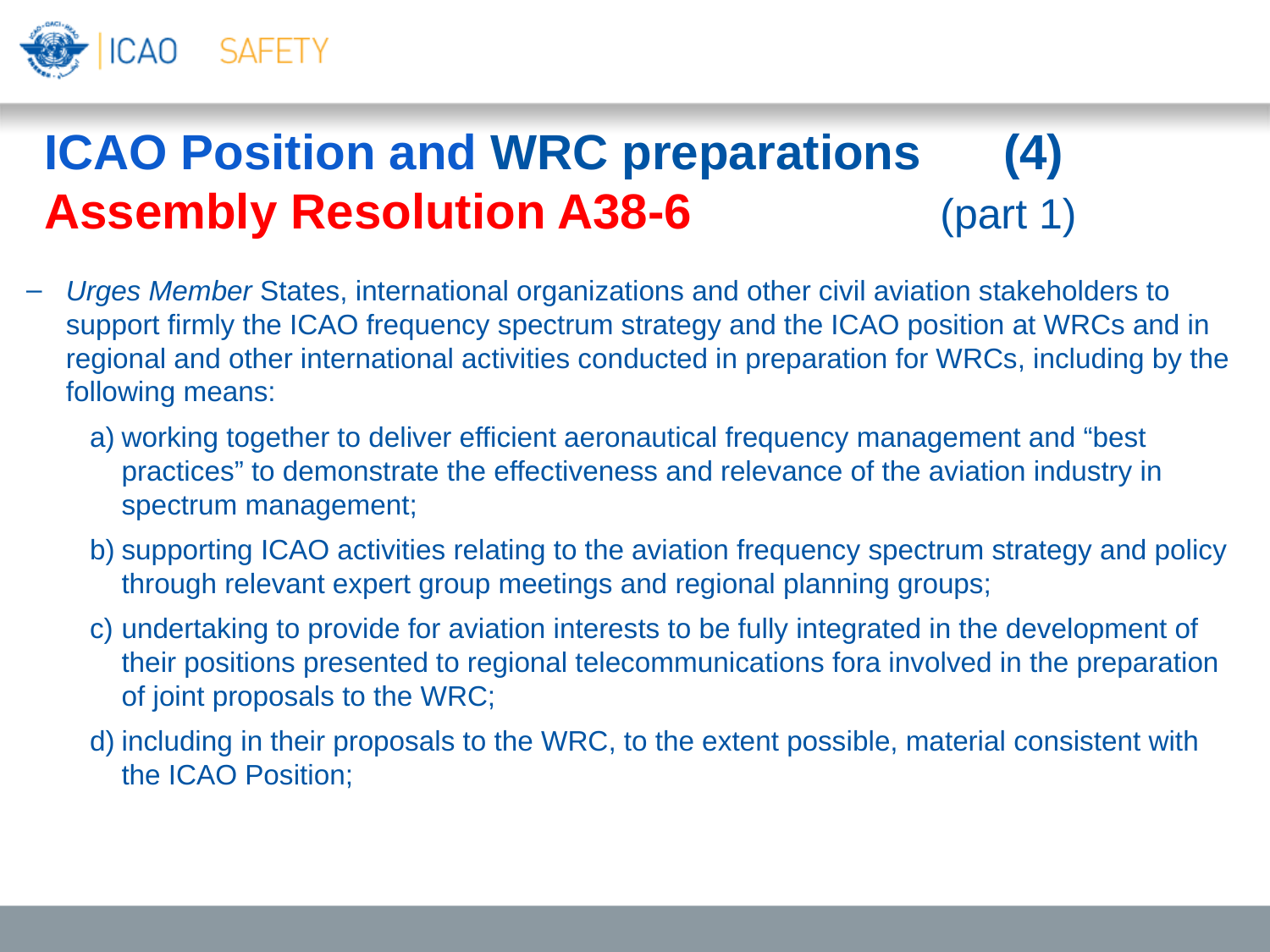

ICAO Position and WRC preparations      (4)
Assembly Resolution A38-6                  (part 1)

Urges Member States, international organizations and other civil aviation stakeholders to support firmly the ICAO frequency spectrum strategy and the ICAO position at WRCs and in regional and other international activities conducted in preparation for WRCs, including by the following means:
working together to deliver efficient aeronautical frequency management and “best practices” to demonstrate the effectiveness and relevance of the aviation industry in spectrum management;
supporting ICAO activities relating to the aviation frequency spectrum strategy and policy through relevant expert group meetings and regional planning groups;
undertaking to provide for aviation interests to be fully integrated in the development of their positions presented to regional telecommunications fora involved in the preparation of joint proposals to the WRC;
including in their proposals to the WRC, to the extent possible, material consistent with the ICAO Position;